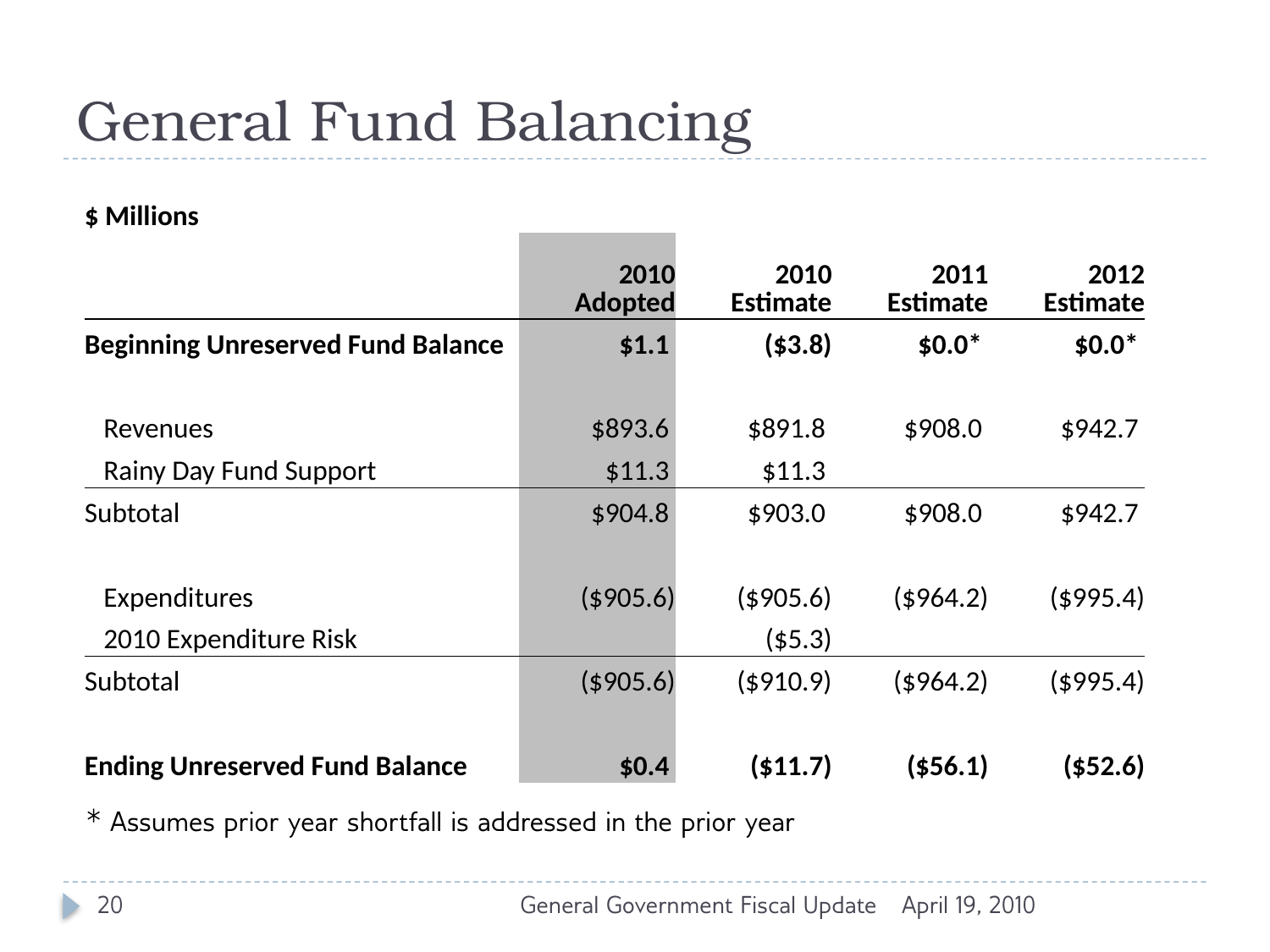

# General Fund Balancing
| $ Millions |  |  |  |  |
| --- | --- | --- | --- | --- |
|  | 2010 Adopted | 2010 Estimate | 2011 Estimate | 2012 Estimate |
| Beginning Unreserved Fund Balance | $1.1 | ($3.8) | $0.0\* | $0.0\* |
|  |  |  |  |  |
| Revenues | $893.6 | $891.8 | $908.0 | $942.7 |
| Rainy Day Fund Support | $11.3 | $11.3 |  |  |
| Subtotal | $904.8 | $903.0 | $908.0 | $942.7 |
|  |  |  |  |  |
| Expenditures | ($905.6) | ($905.6) | ($964.2) | ($995.4) |
| 2010 Expenditure Risk |  | ($5.3) |  |  |
| Subtotal | ($905.6) | ($910.9) | ($964.2) | ($995.4) |
|  |  |  |  |  |
| Ending Unreserved Fund Balance | $0.4 | ($11.7) | ($56.1) | ($52.6) |
* Assumes prior year shortfall is addressed in the prior year
20
General Government Fiscal Update
April 19, 2010